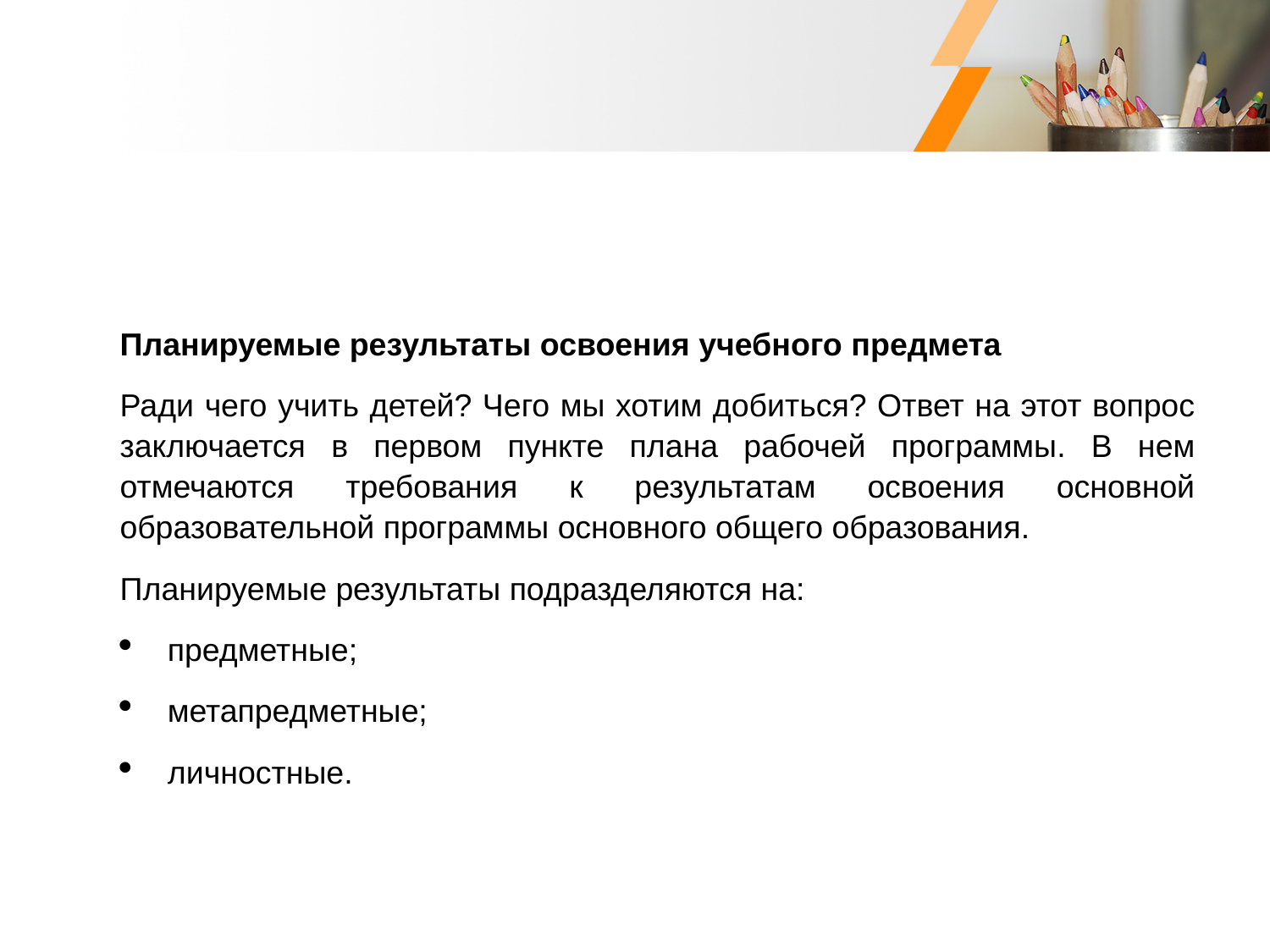

#

Планируемые результаты освоения учебного предмета
Ради чего учить детей? Чего мы хотим добиться? Ответ на этот вопрос заключается в первом пункте плана рабочей программы. В нем отмечаются требования к результатам освоения основной образовательной программы основного общего образования.
Планируемые результаты подразделяются на:
предметные;
метапредметные;
личностные.